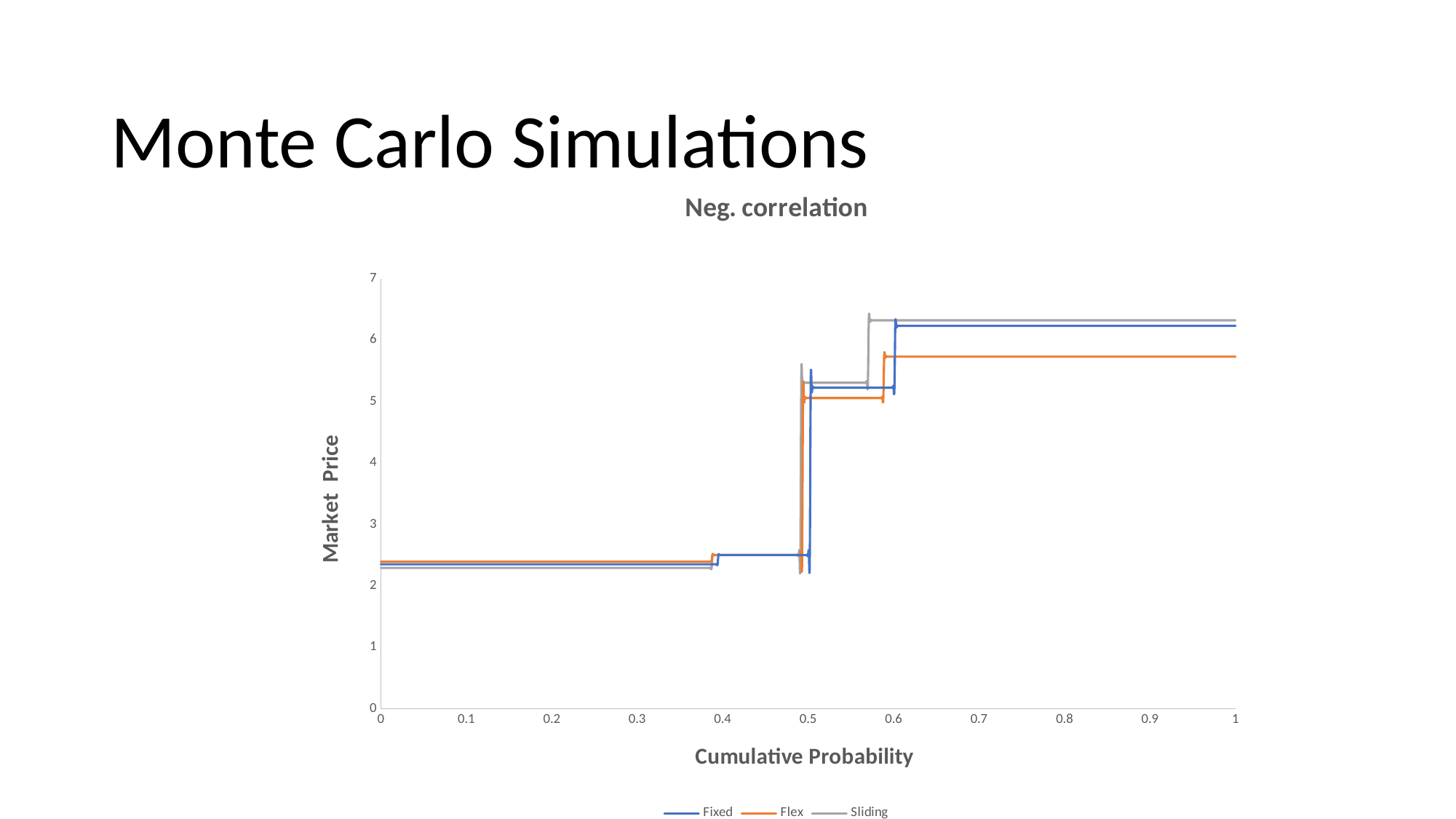

# Monte Carlo Simulations

### Chart: Neg. correlation

| Category |  |  |  |
|---|---|---|---|
21